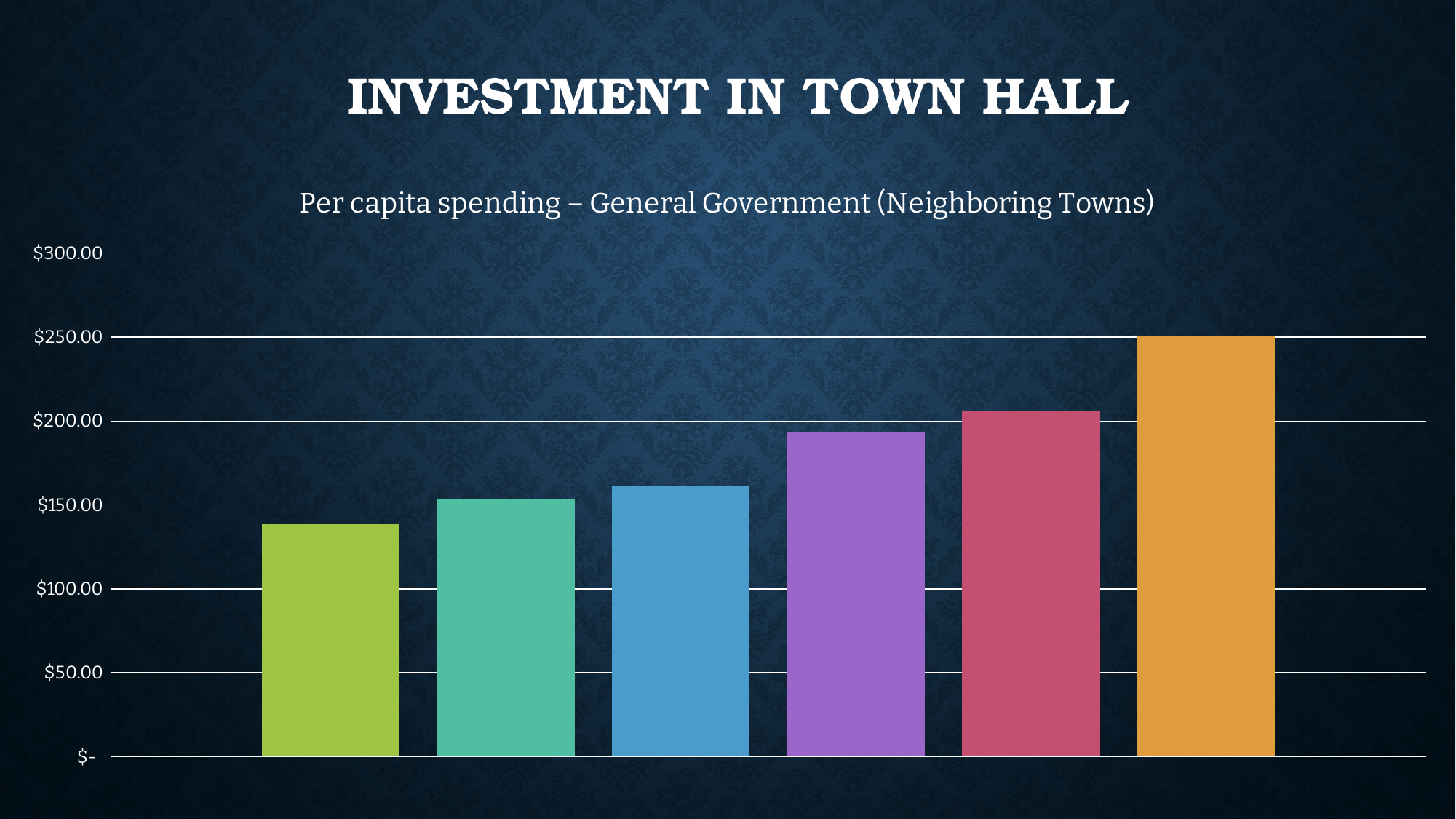

# Investment In Town Hall

### Chart: Per capita spending – General Government (Neighboring Towns)

| Category | Berkley | Somerset | Rehoboth | Lakeville | Freetown | Dighton |
|---|---|---|---|---|---|---|
| Per capita spending (General Government) | 138.30928444707274 | 153.18313937605856 | 161.58478643417052 | 193.1610691660158 | 206.24158157723224 | 250.4441426984323 |